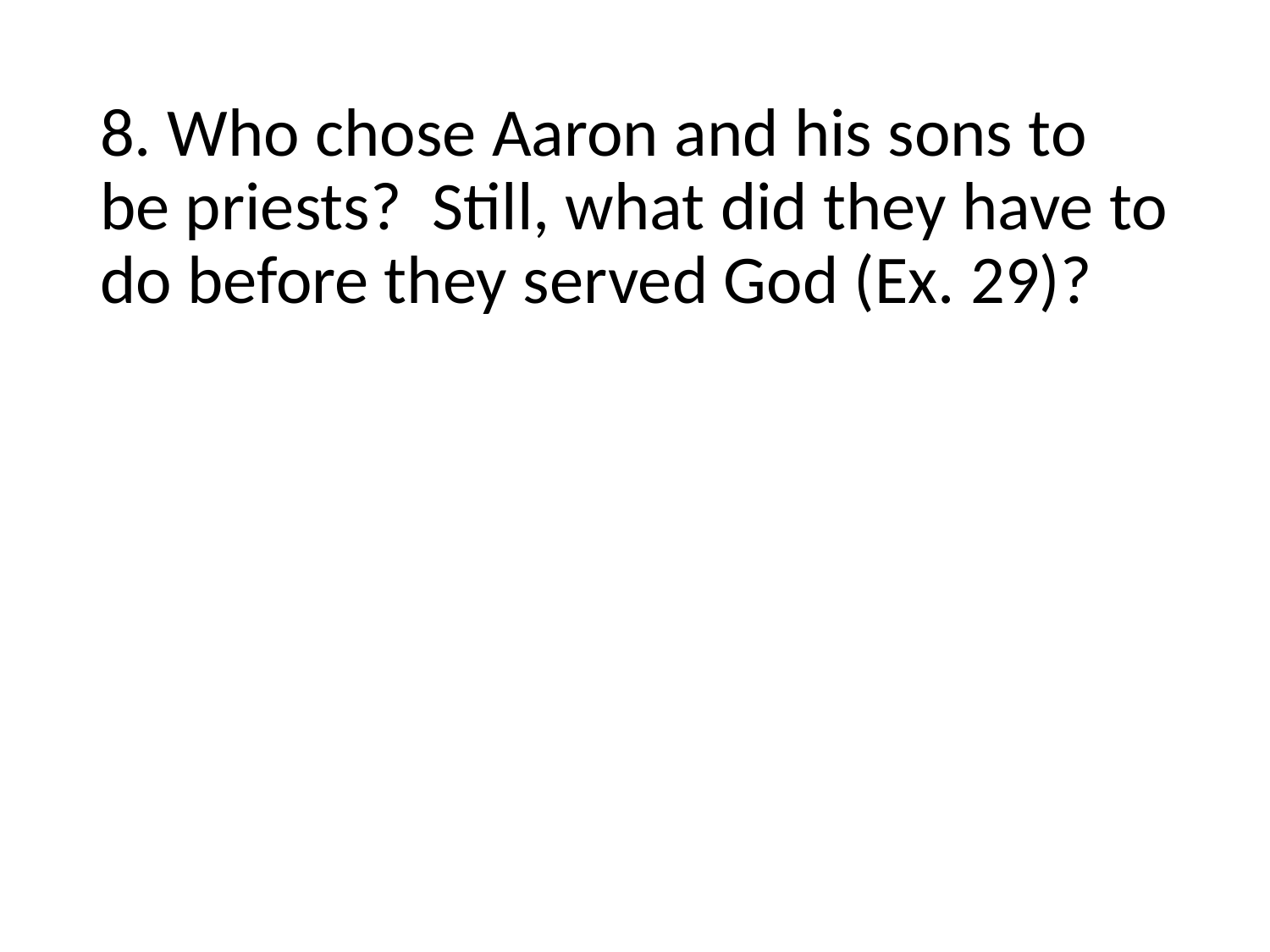

# 8. Who chose Aaron and his sons to be priests?  Still, what did they have to do before they served God (Ex. 29)?